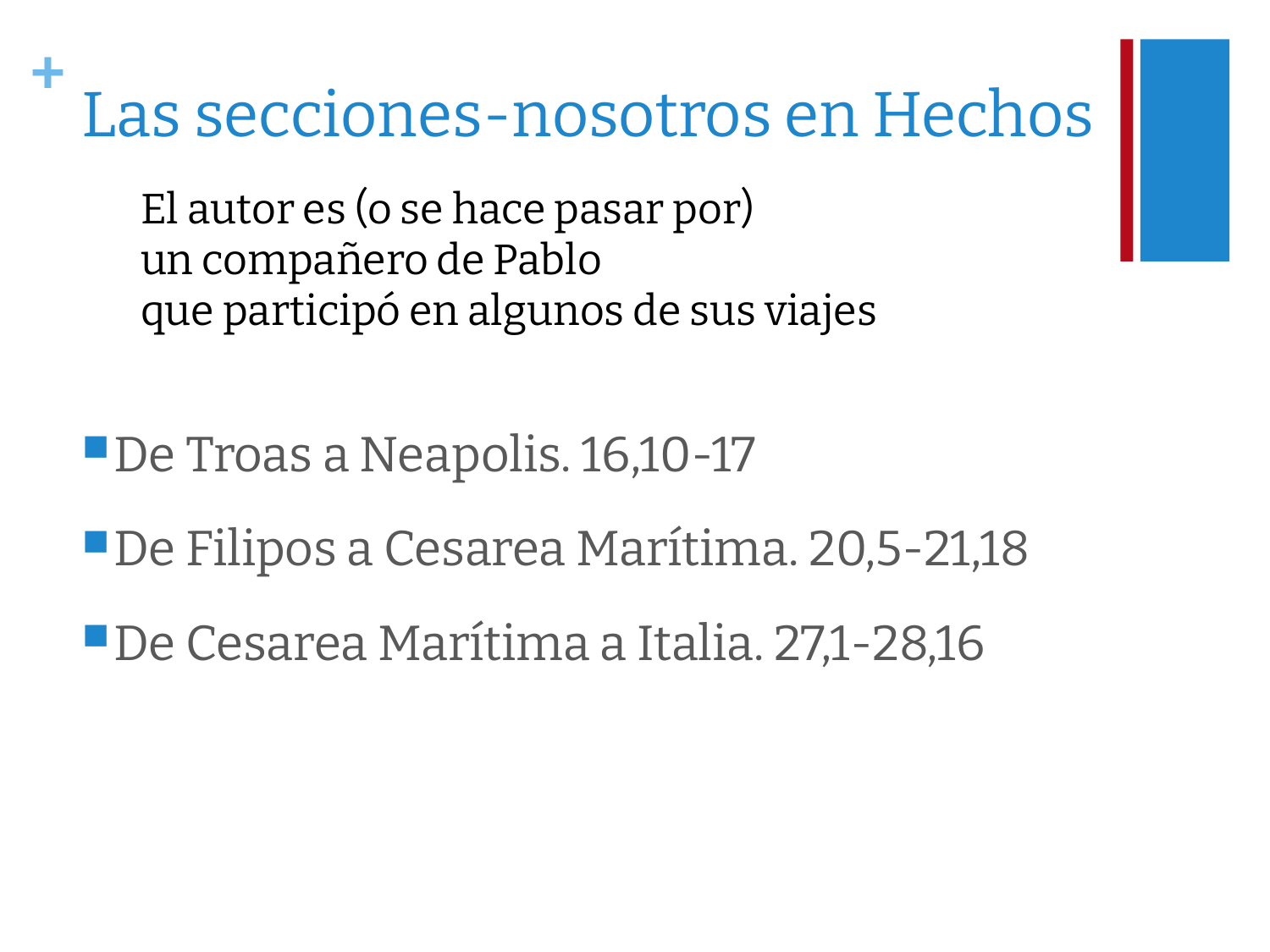

# Las secciones-nosotros en Hechos
El autor es (o se hace pasar por)
un compañero de Pablo
que participó en algunos de sus viajes
De Troas a Neapolis. 16,10-17
De Filipos a Cesarea Marítima. 20,5-21,18
De Cesarea Marítima a Italia. 27,1-28,16